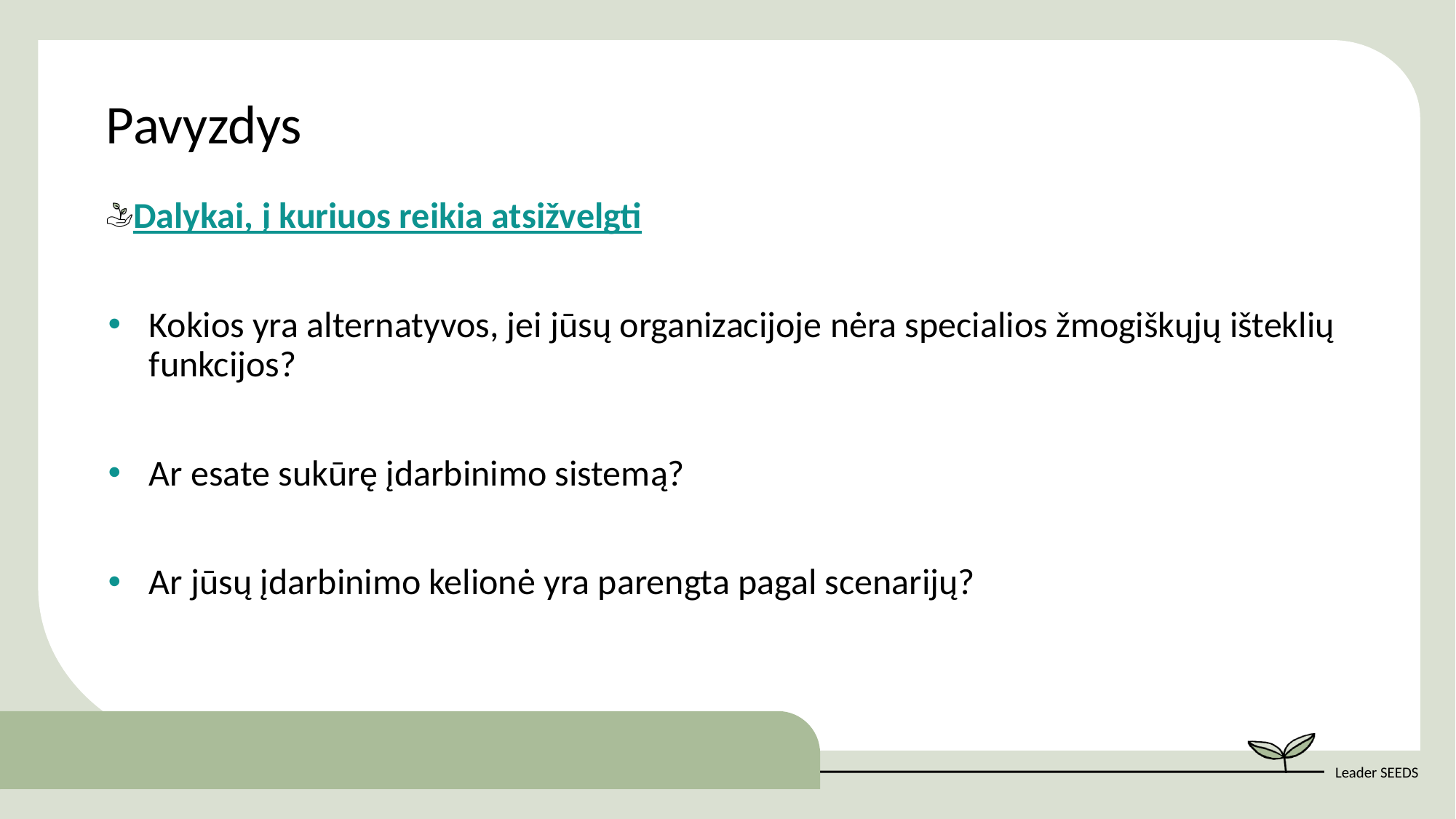

Pavyzdys
Dalykai, į kuriuos reikia atsižvelgti

Kokios yra alternatyvos, jei jūsų organizacijoje nėra specialios žmogiškųjų išteklių funkcijos?

Ar esate sukūrę įdarbinimo sistemą?

Ar jūsų įdarbinimo kelionė yra parengta pagal scenarijų?